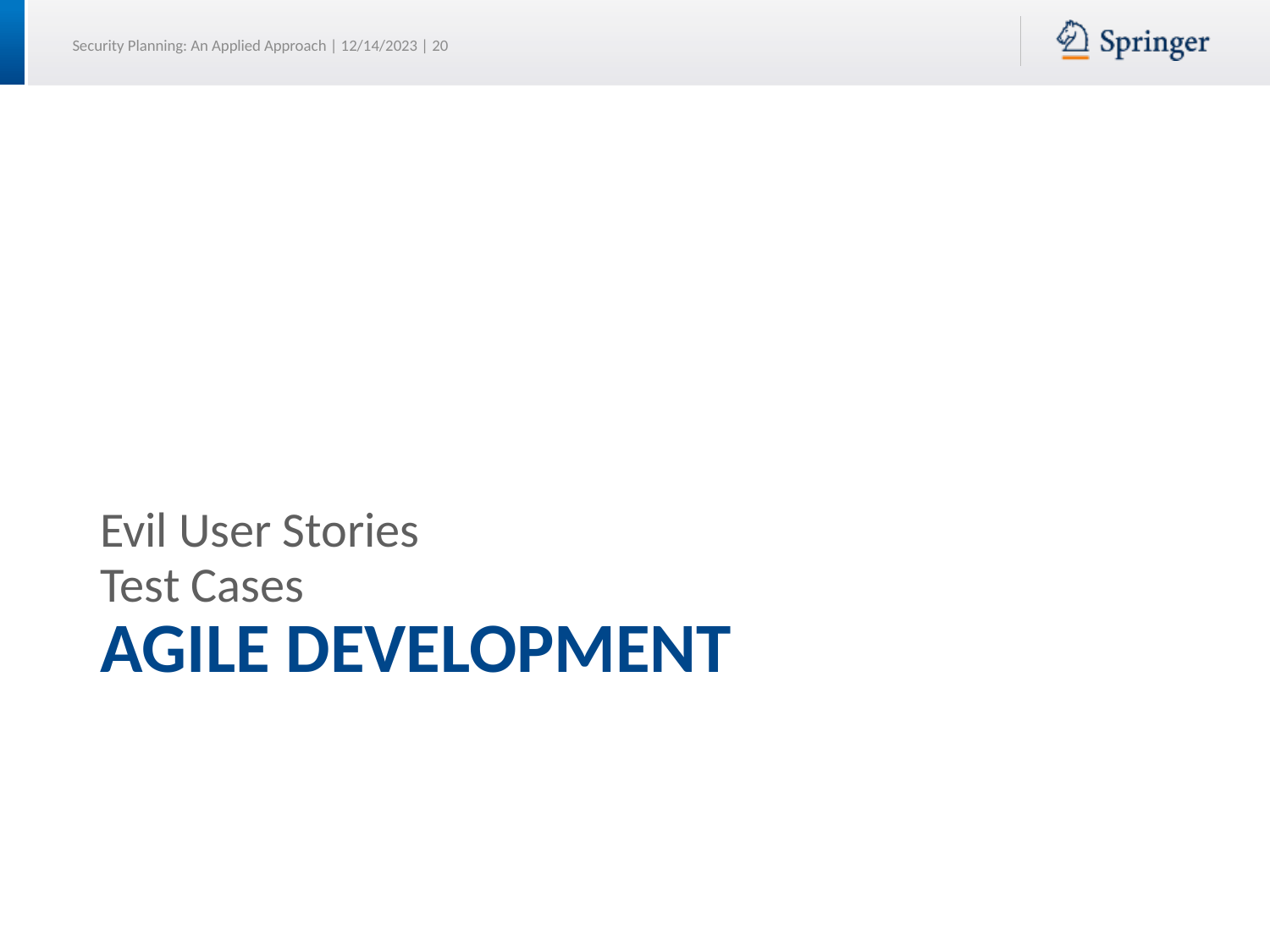

Evil User Stories
Test Cases
# Agile Development